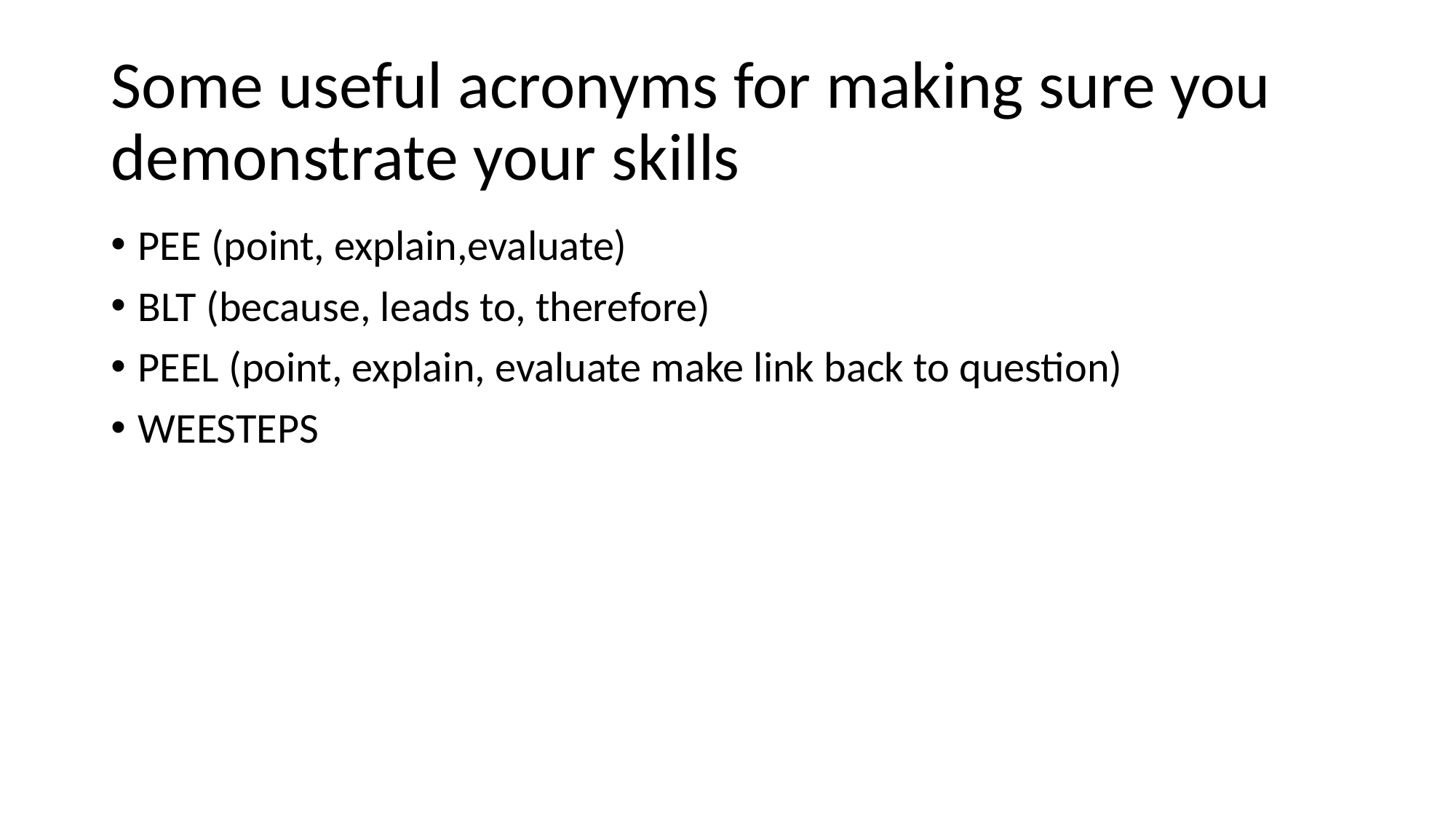

# Some useful acronyms for making sure you demonstrate your skills
PEE (point, explain,evaluate)
BLT (because, leads to, therefore)
PEEL (point, explain, evaluate make link back to question)
WEESTEPS